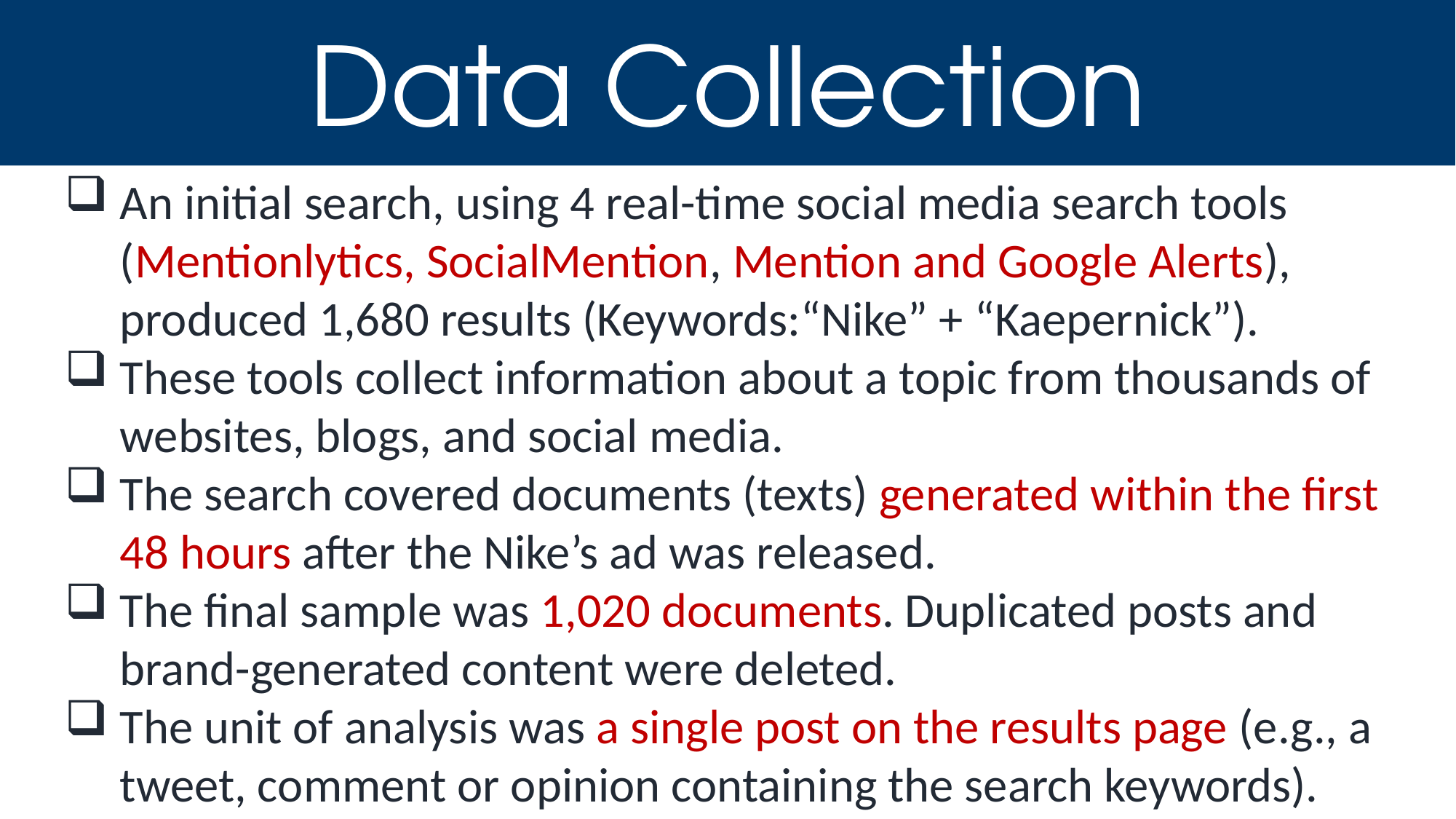

Data Collection
An initial search, using 4 real-time social media search tools (Mentionlytics, SocialMention, Mention and Google Alerts), produced 1,680 results (Keywords:“Nike” + “Kaepernick”).
These tools collect information about a topic from thousands of websites, blogs, and social media.
The search covered documents (texts) generated within the first 48 hours after the Nike’s ad was released.
The final sample was 1,020 documents. Duplicated posts and brand-generated content were deleted.
The unit of analysis was a single post on the results page (e.g., a tweet, comment or opinion containing the search keywords).